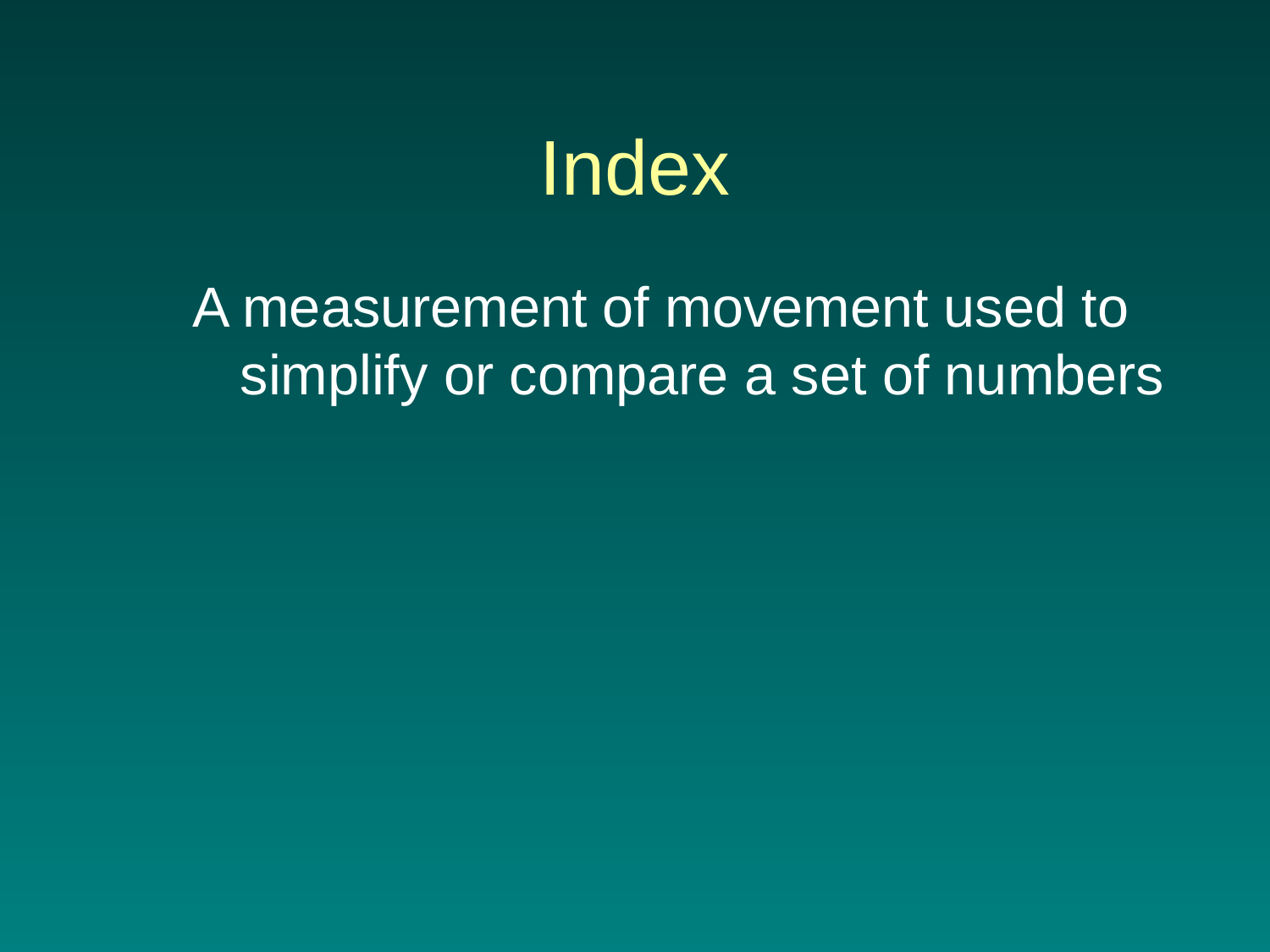

# Index
A measurement of movement used to simplify or compare a set of numbers